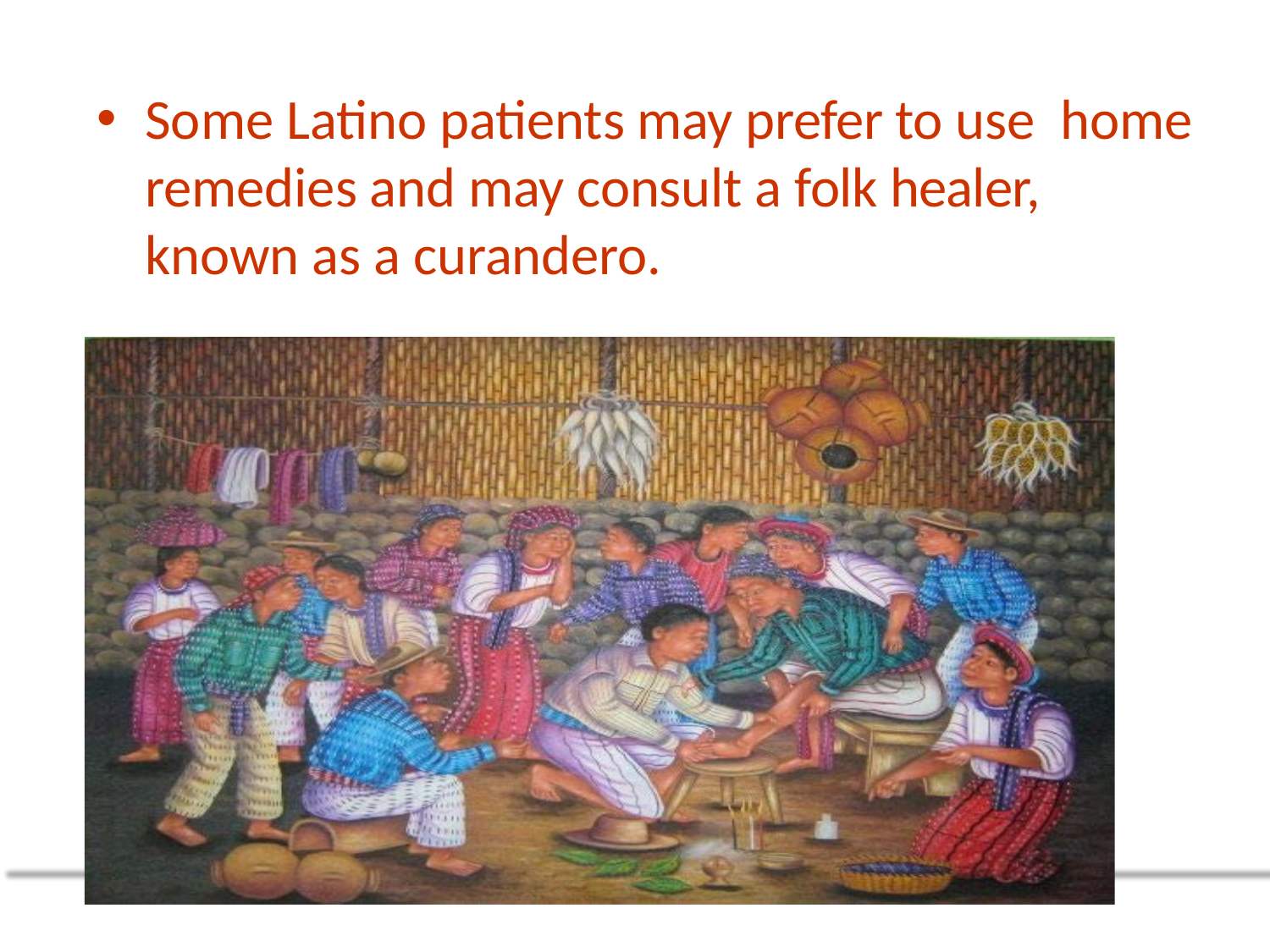

# Some Latino patients may prefer to use  home remedies and may consult a folk healer,  known as a curandero.